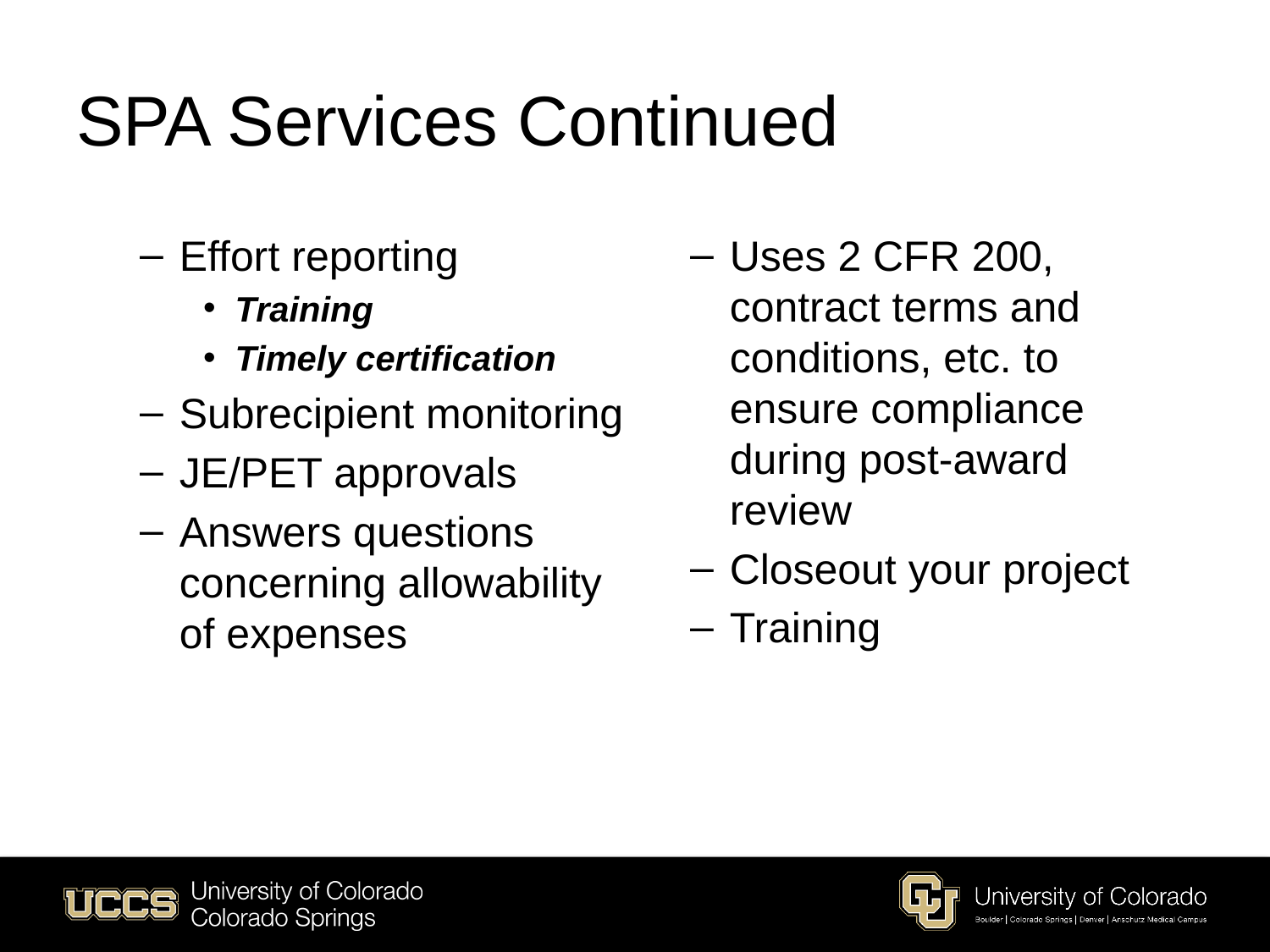

# SPA Services Continued
Effort reporting
Training
Timely certification
Subrecipient monitoring
JE/PET approvals
Answers questions concerning allowability of expenses

Uses 2 CFR 200, contract terms and conditions, etc. to ensure compliance during post-award review
Closeout your project
Training